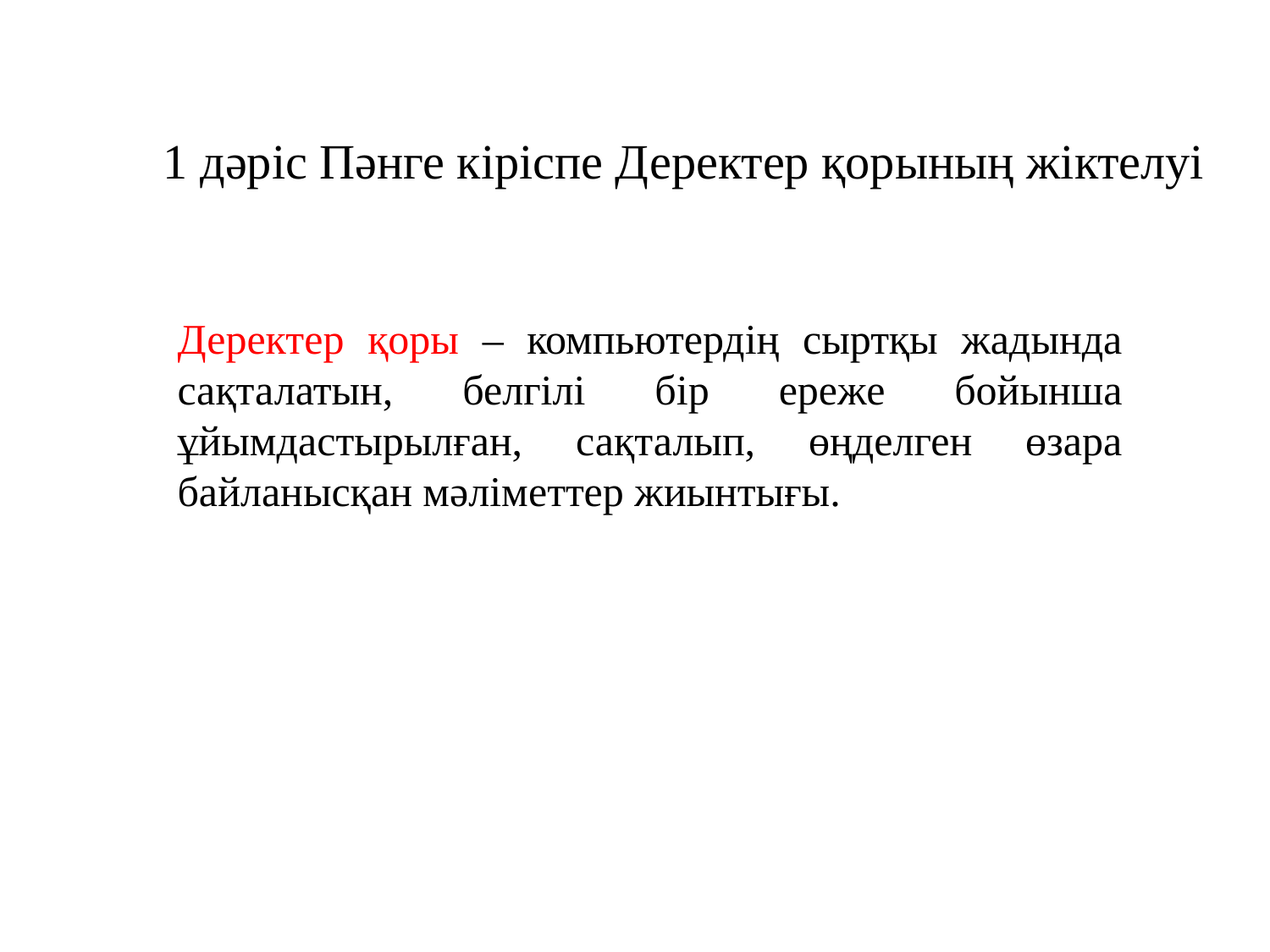

1 дәріс Пәнге кіріспе Деректер қорының жіктелуі
Деректер қоры – компьютердің сыртқы жадында сақталатын, белгілі бір ереже бойынша ұйымдастырылған, сақталып, өңделген өзара байланысқан мәліметтер жиынтығы.